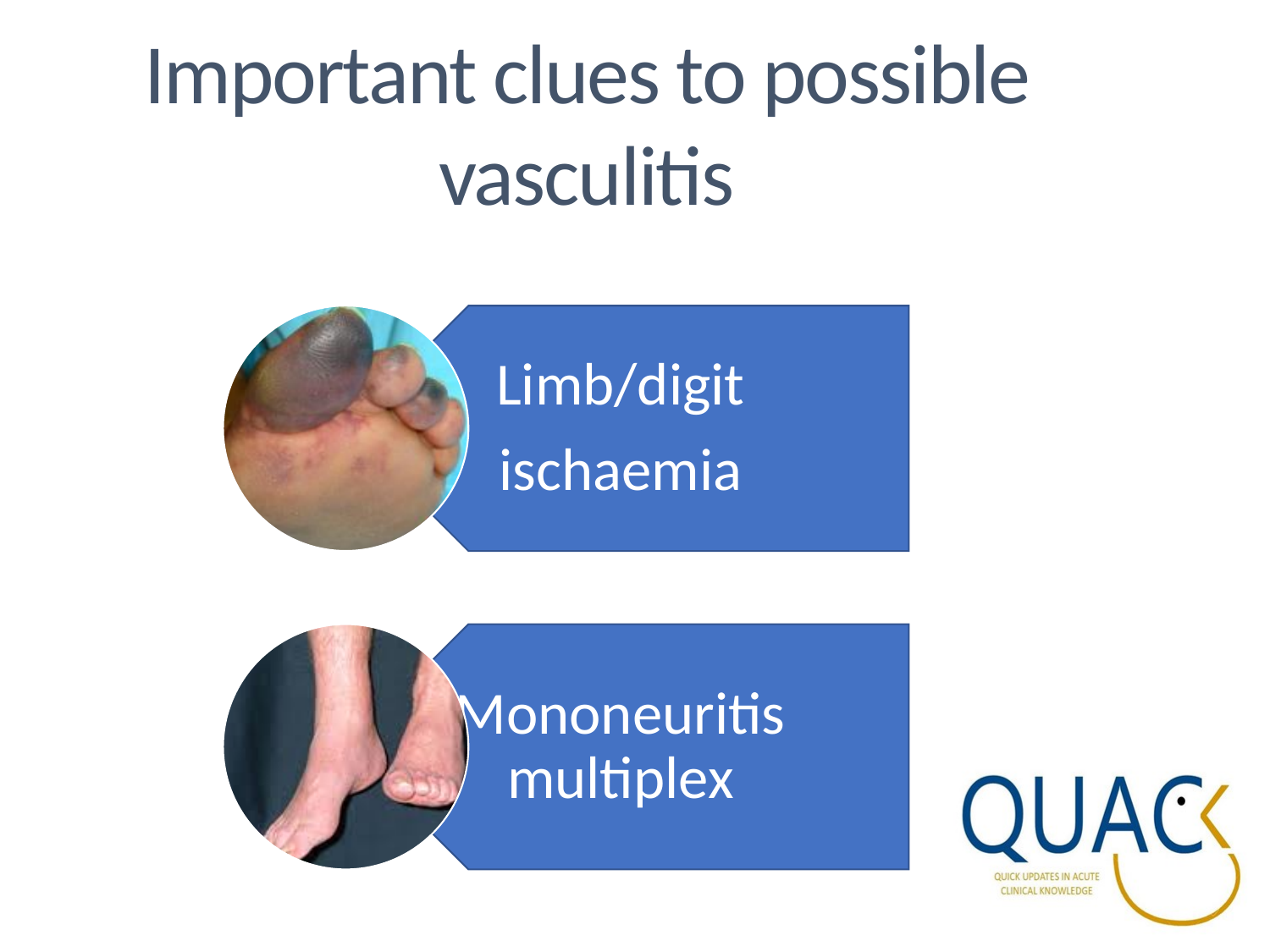

Important clues to possible vasculitis
Limb/digit
ischaemia
Mononeuritis multiplex